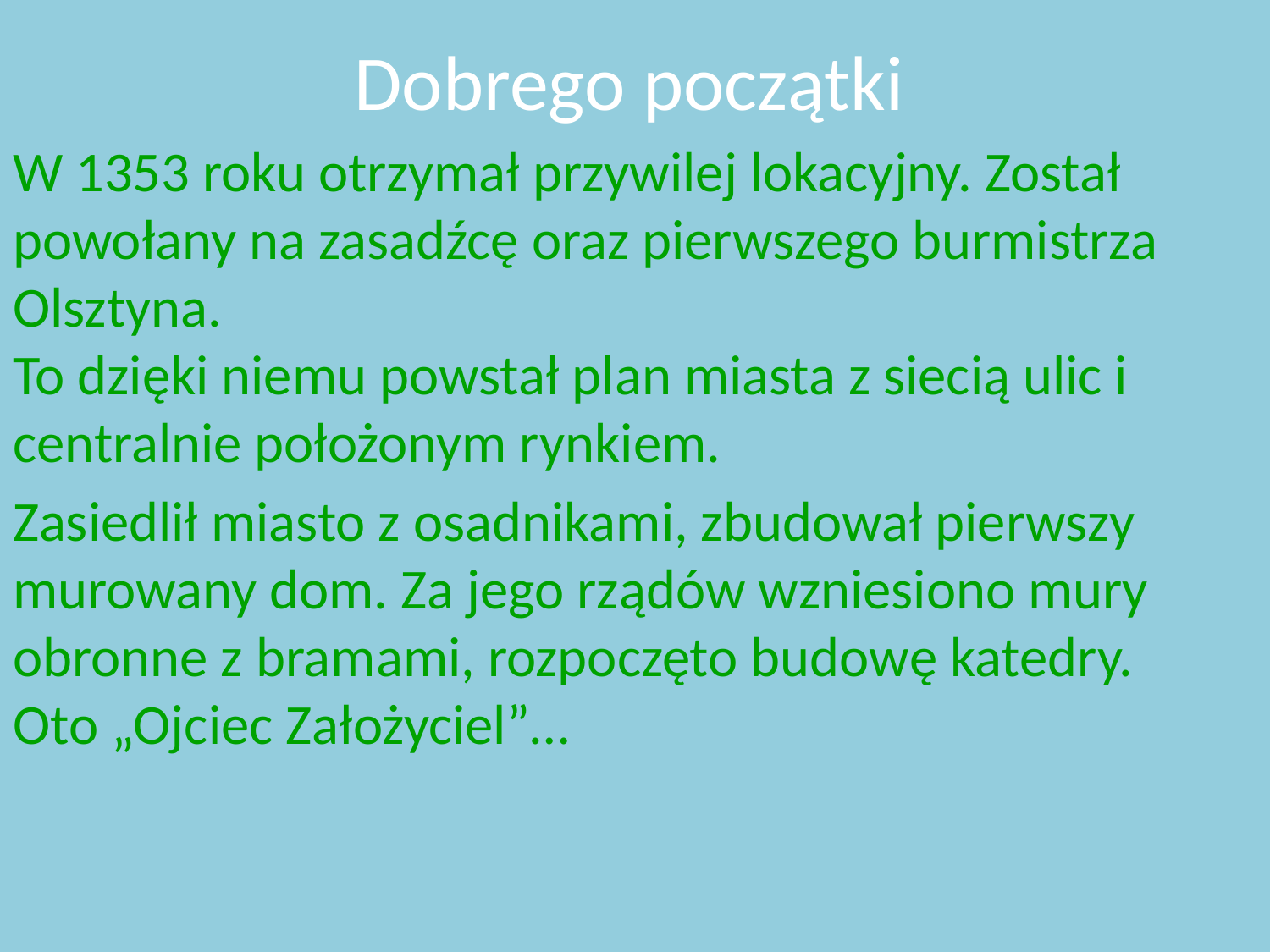

# Dobrego początki
W 1353 roku otrzymał przywilej lokacyjny. Został powołany na zasadźcę oraz pierwszego burmistrza Olsztyna.
To dzięki niemu powstał plan miasta z siecią ulic i centralnie położonym rynkiem.
Zasiedlił miasto z osadnikami, zbudował pierwszy murowany dom. Za jego rządów wzniesiono mury obronne z bramami, rozpoczęto budowę katedry.
Oto „Ojciec Założyciel”…